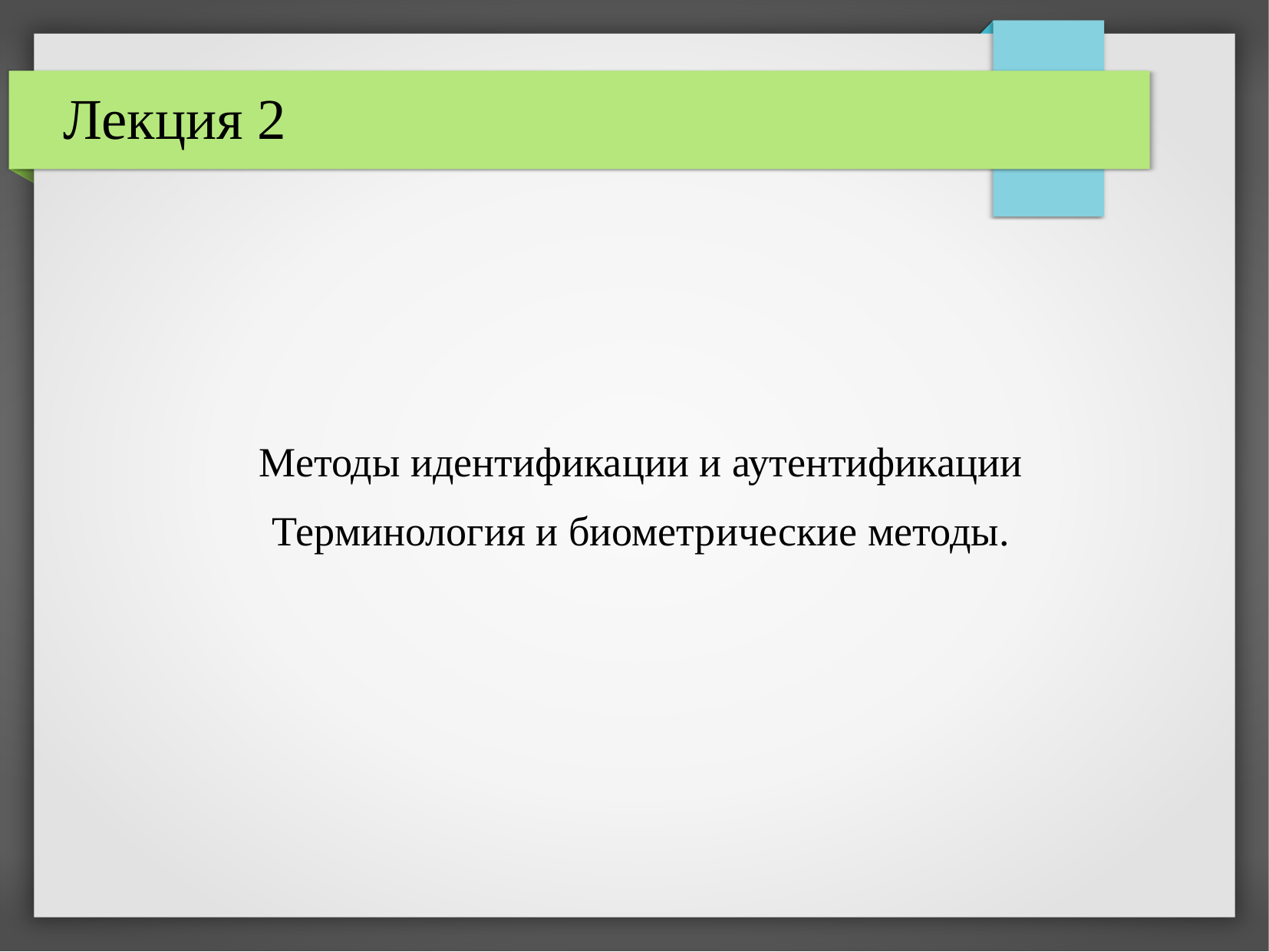

Лекция 2

Методы идентификации и аутентификации
Терминология и биометрические методы.